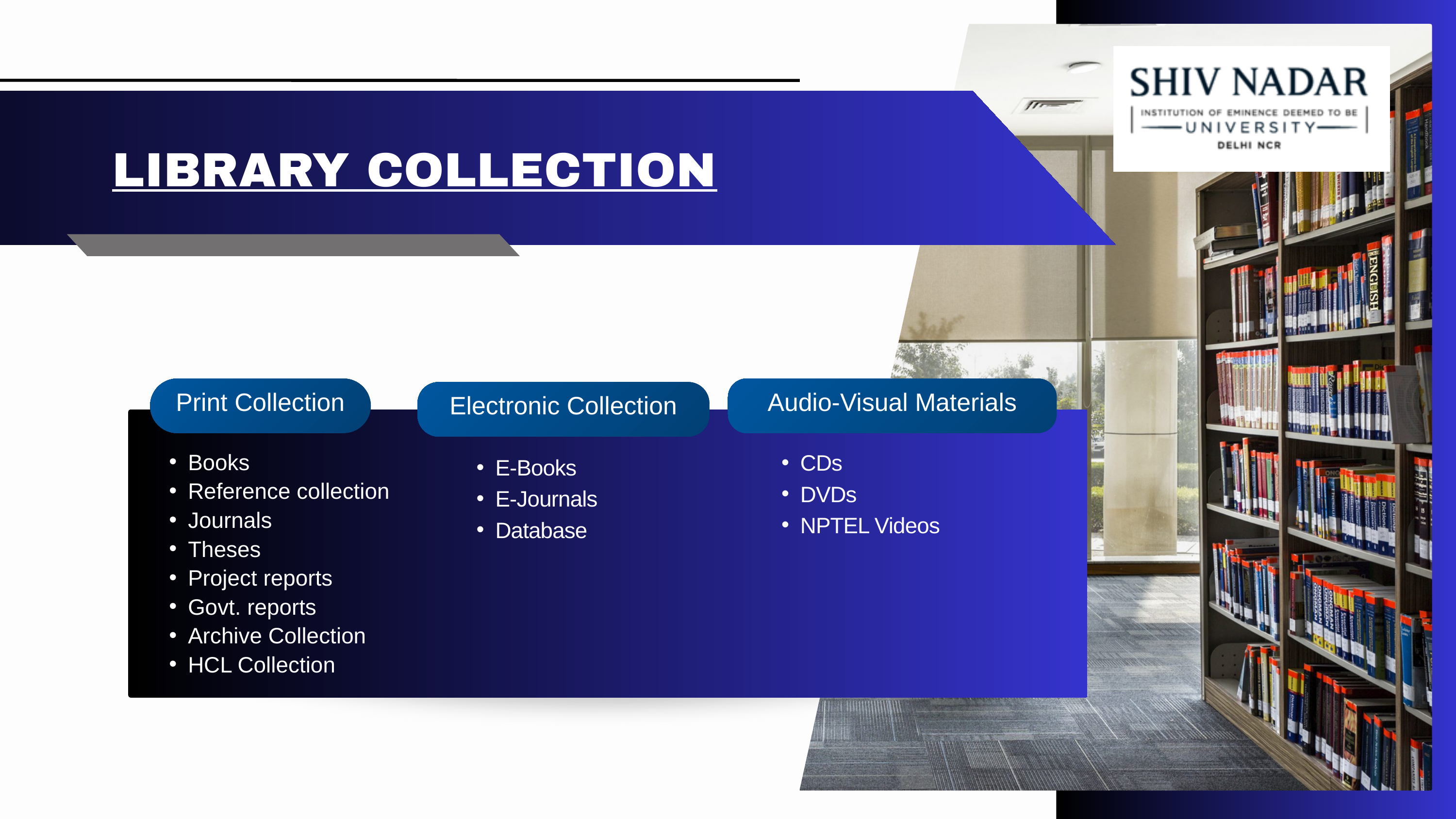

LIBRARY COLLECTION

Print Collection

Audio-Visual Materials

Electronic Collection

E-Books
E-Journals
Database

CDs
DVDs
NPTEL Videos

Books
Reference collection
Journals
Theses
Project reports
Govt. reports
Archive Collection
HCL Collection